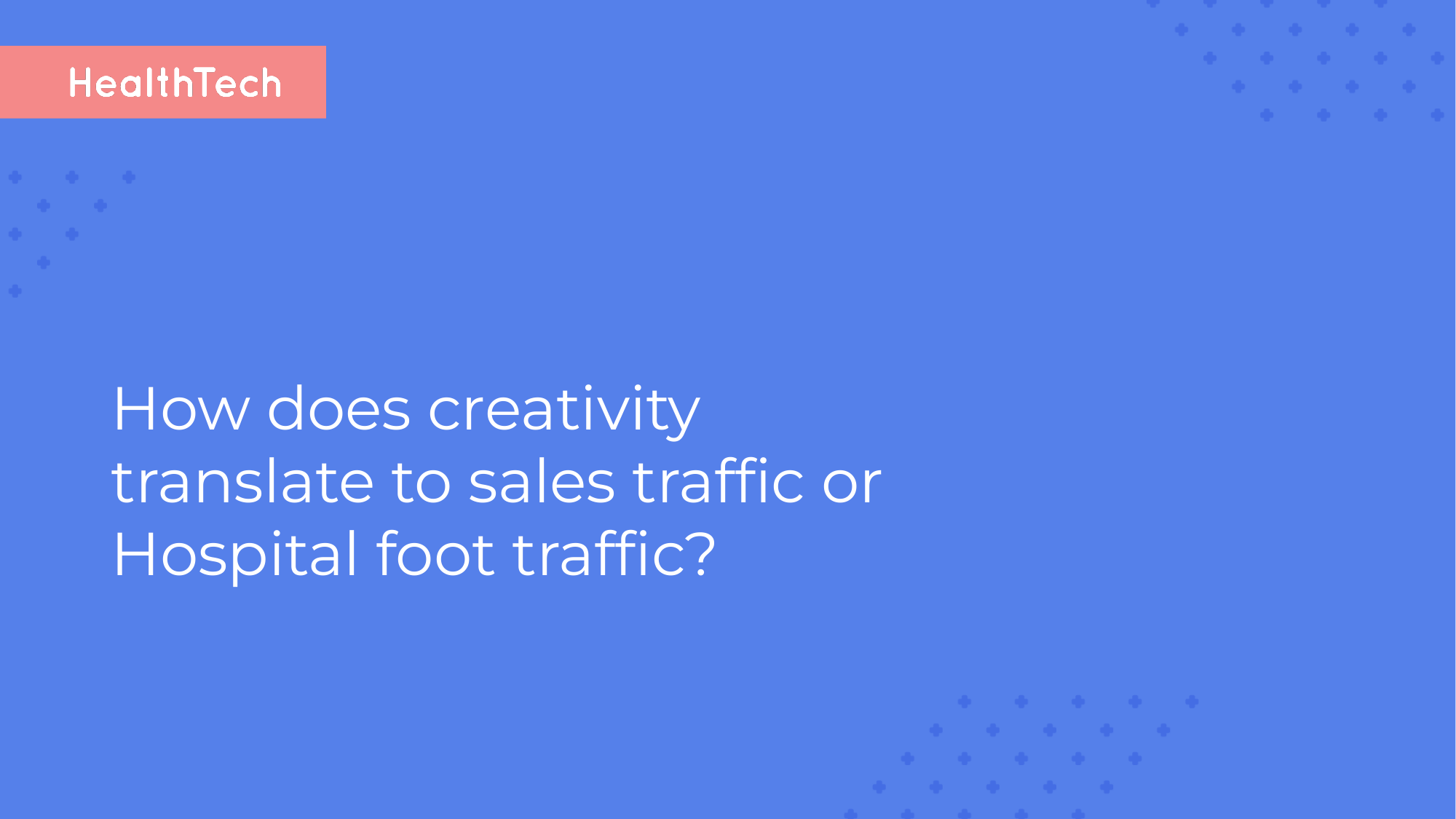

# How does creativity translate to sales traffic or Hospital foot traffic?